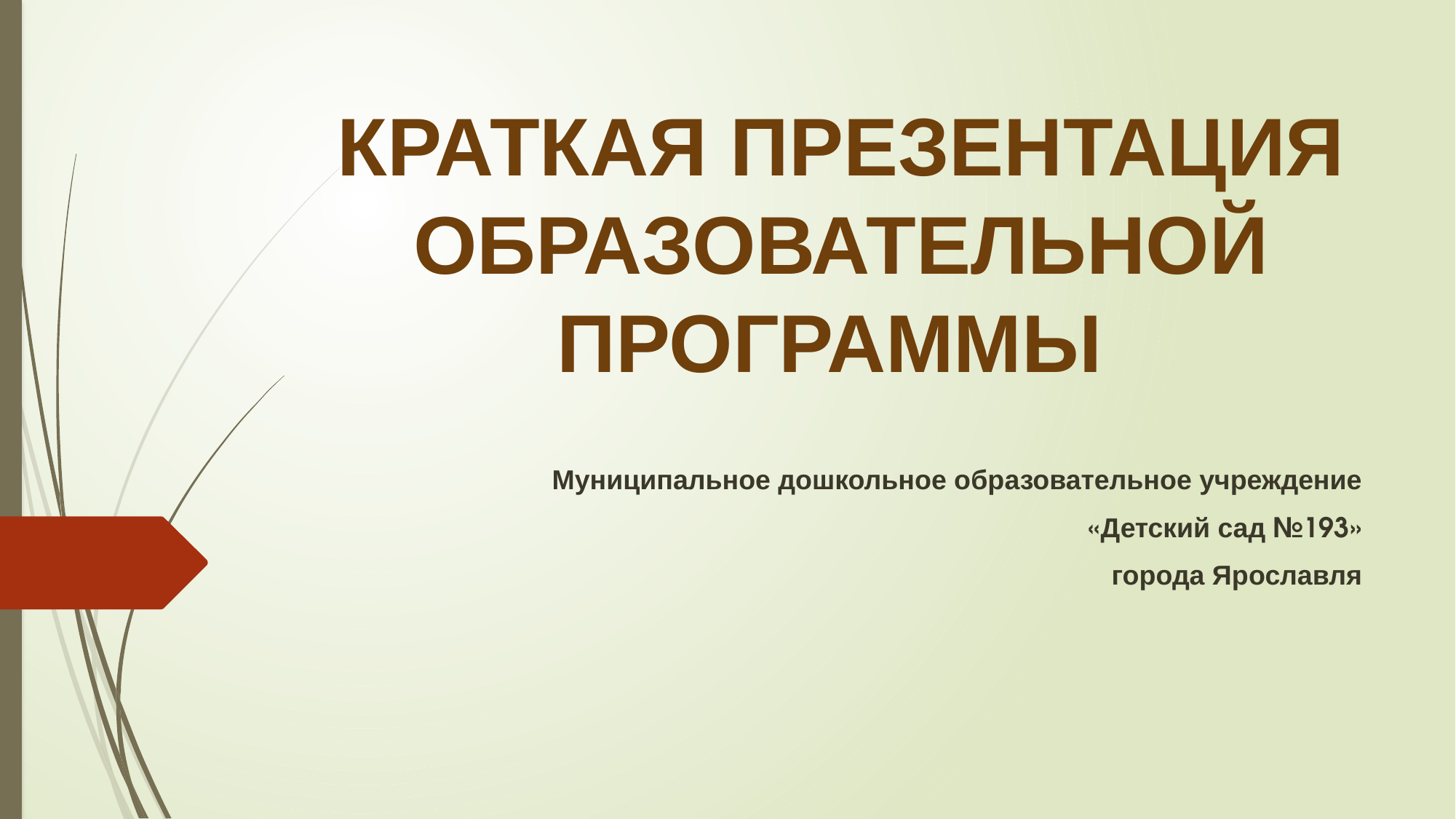

# КРАТКАЯ ПРЕЗЕНТАЦИЯ ОБРАЗОВАТЕЛЬНОЙ ПРОГРАММЫ
Муниципальное дошкольное образовательное учреждение
«Детский сад №193»
города Ярославля